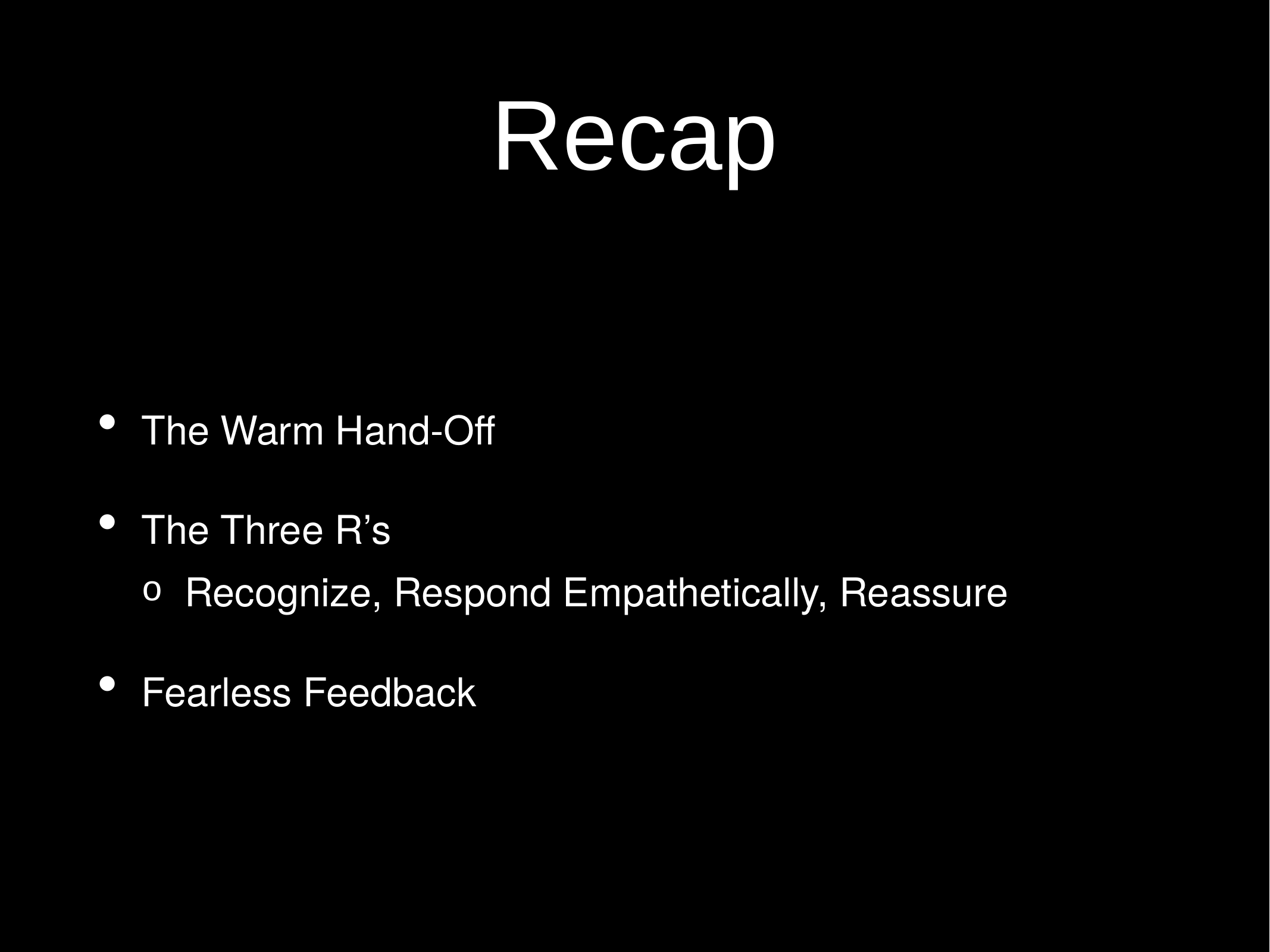

# Recap
The Warm Hand-Off
The Three R’s
Recognize, Respond Empathetically, Reassure
Fearless Feedback